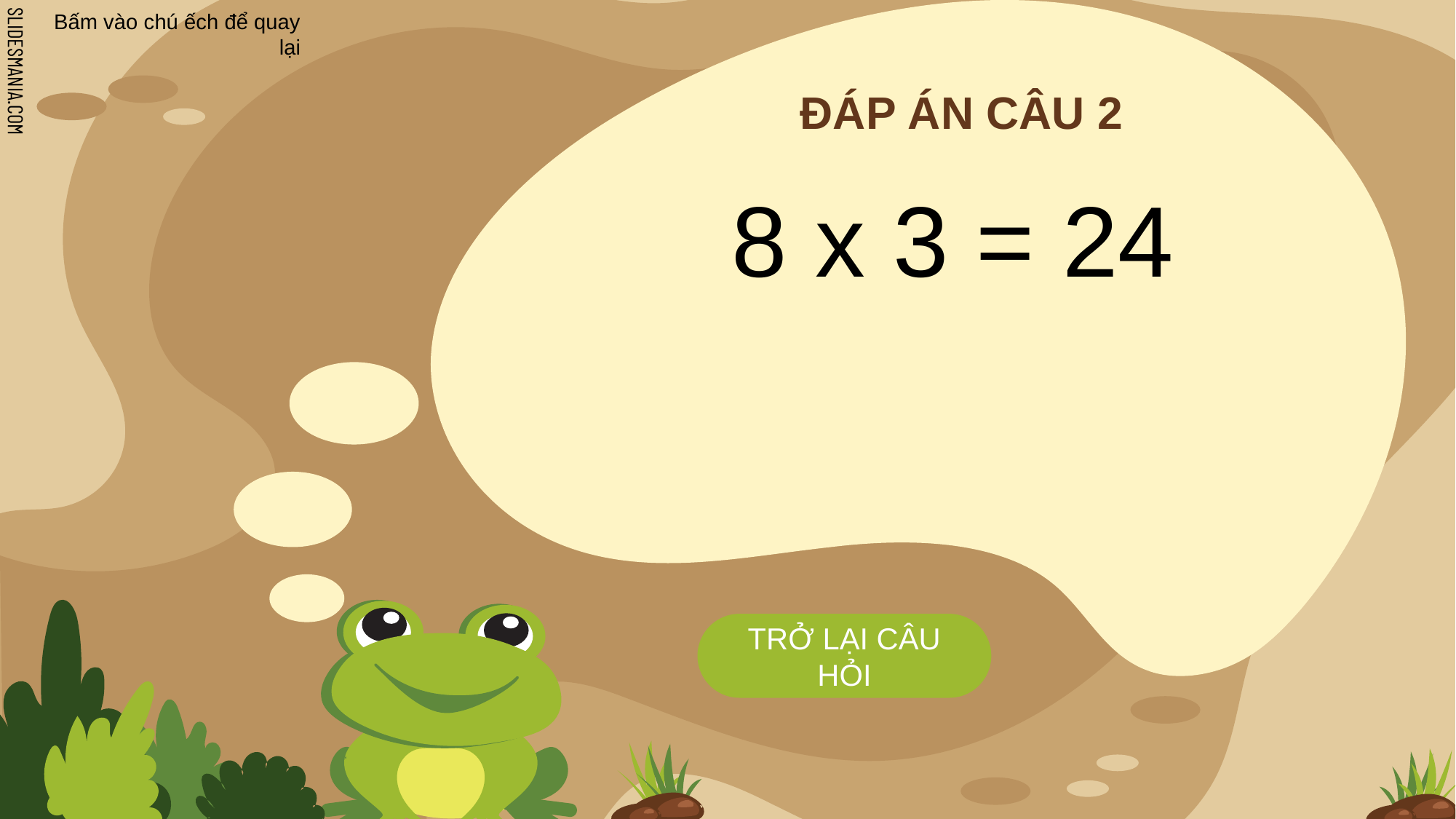

# ĐÁP ÁN CÂU 2
8 x 3 = 24

TRỞ LẠI CÂU HỎI